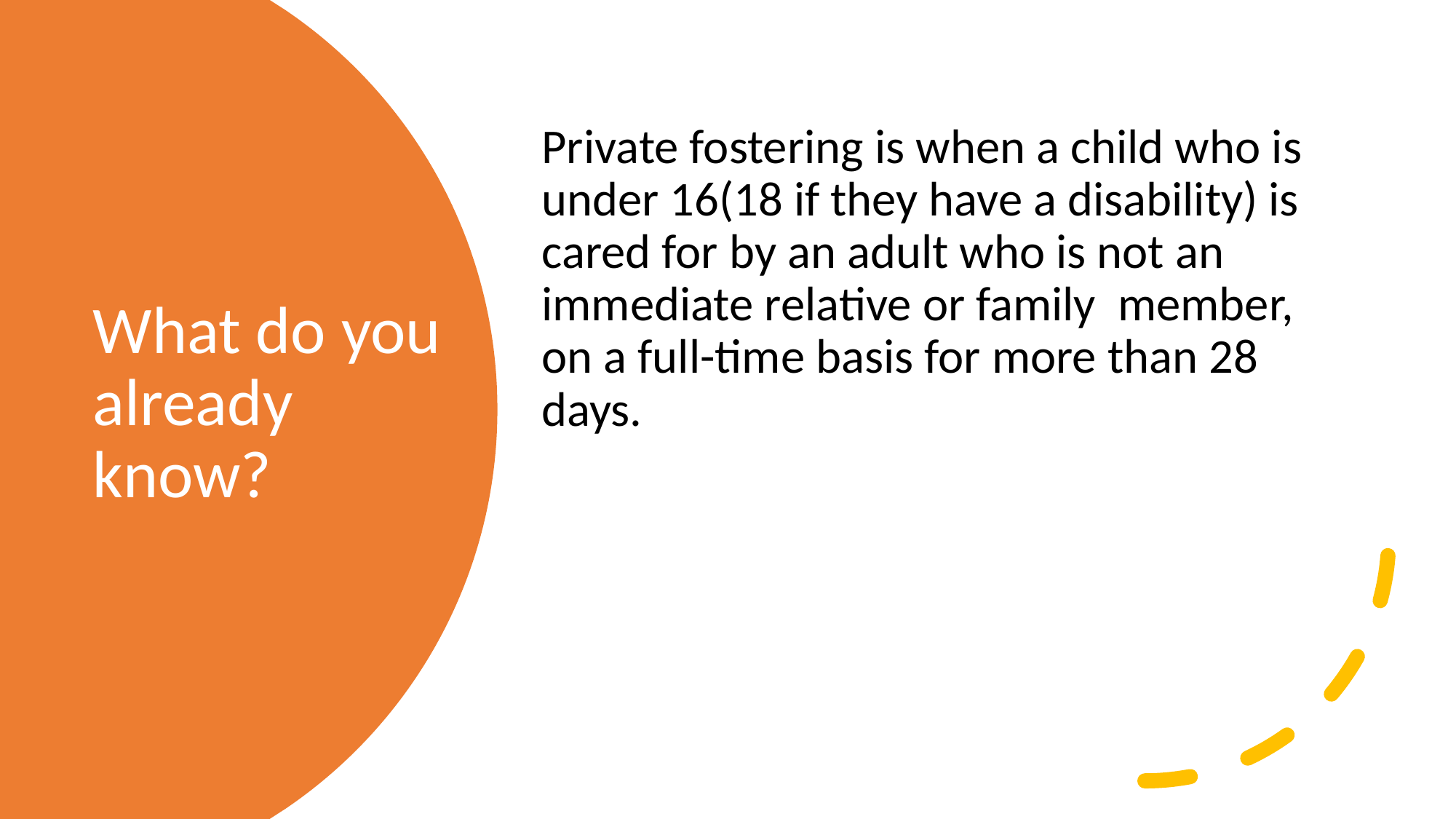

Private fostering is when a child who is under 16(18 if they have a disability) is cared for by an adult who is not an immediate relative or family  member, on a full-time basis for more than 28 days.

# What do you already know?